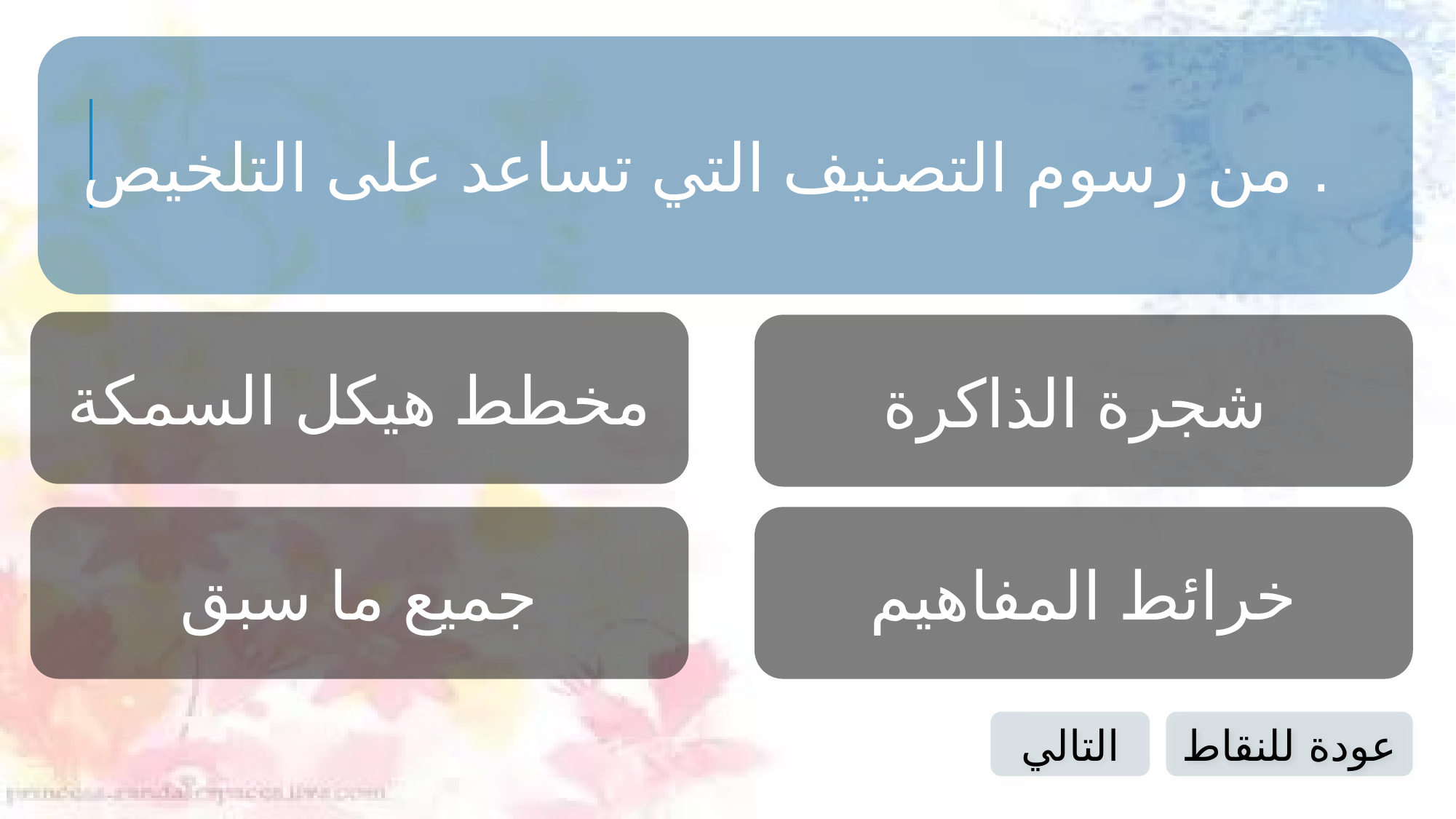

من رسوم التصنيف التي تساعد على التلخيص .
مخطط هيكل السمكة
شجرة الذاكرة
جميع ما سبق
خرائط المفاهيم
التالي
عودة للنقاط